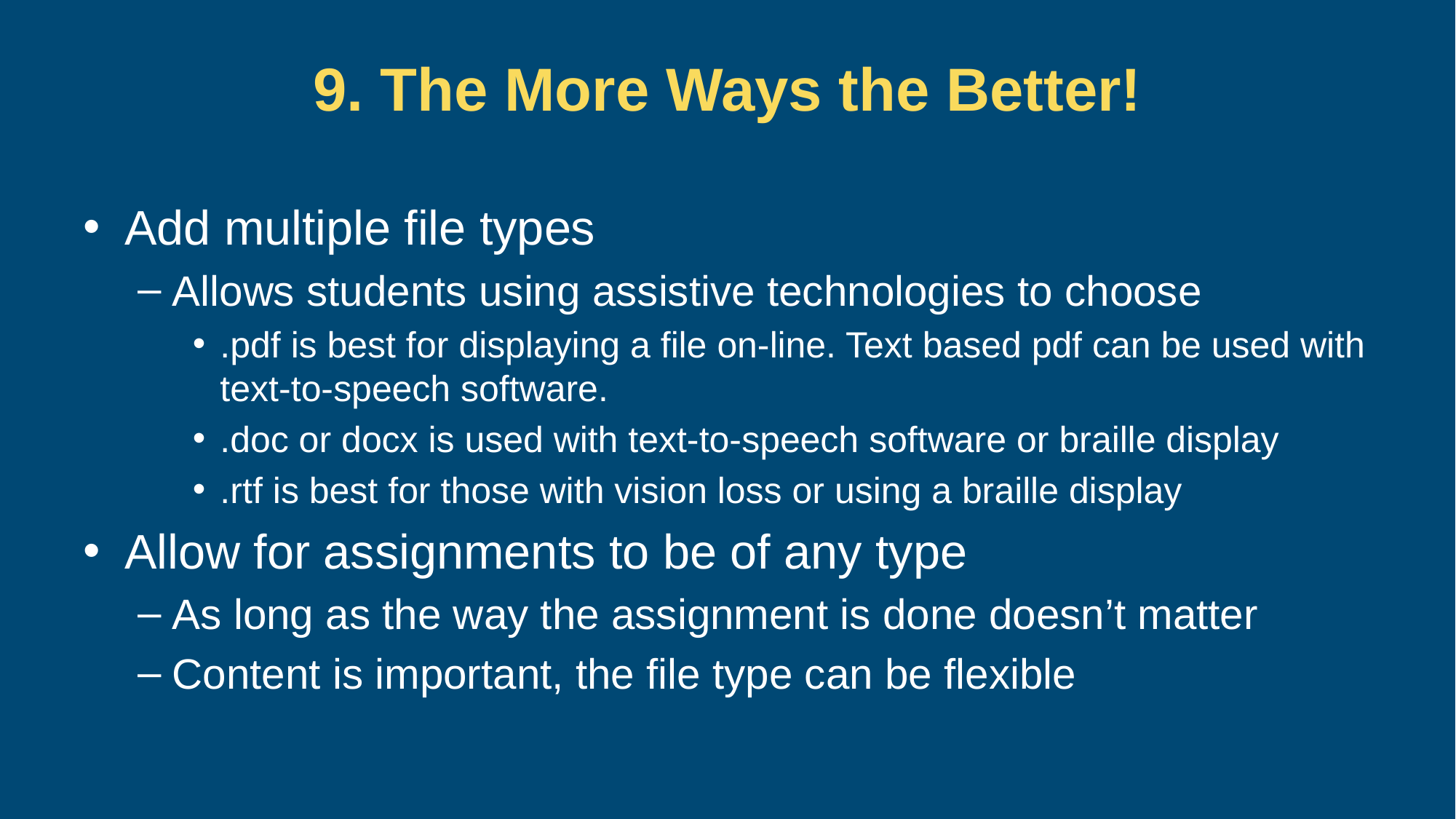

# 9. The More Ways the Better!
Add multiple file types
Allows students using assistive technologies to choose
.pdf is best for displaying a file on-line. Text based pdf can be used with text-to-speech software.
.doc or docx is used with text-to-speech software or braille display
.rtf is best for those with vision loss or using a braille display
Allow for assignments to be of any type
As long as the way the assignment is done doesn’t matter
Content is important, the file type can be flexible